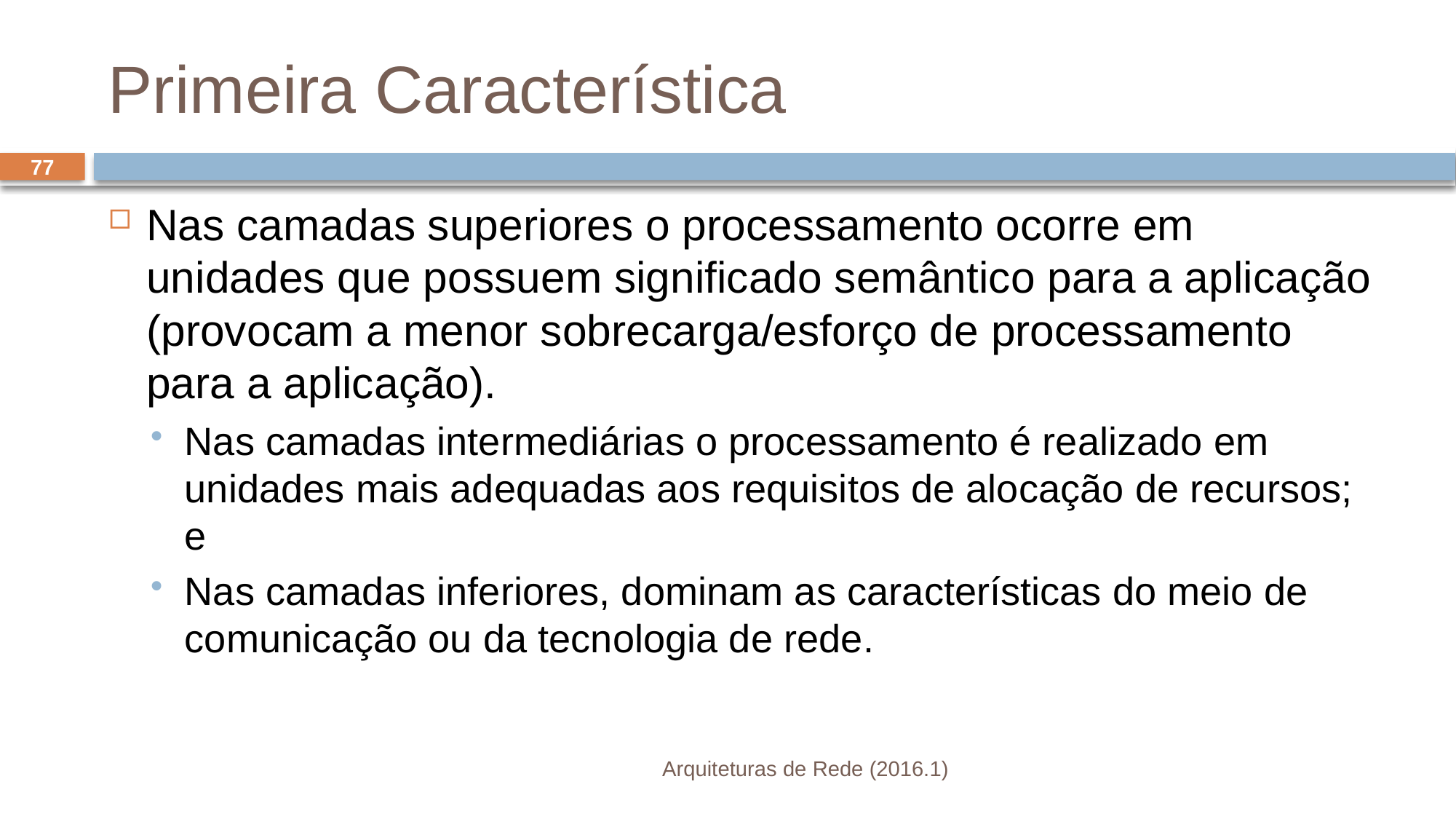

# Primeira Característica
77
Nas camadas superiores o processamento ocorre em unidades que possuem significado semântico para a aplicação (provocam a menor sobrecarga/esforço de processamento para a aplicação).
Nas camadas intermediárias o processamento é realizado em unidades mais adequadas aos requisitos de alocação de recursos; e
Nas camadas inferiores, dominam as características do meio de comunicação ou da tecnologia de rede.
Arquiteturas de Rede (2016.1)